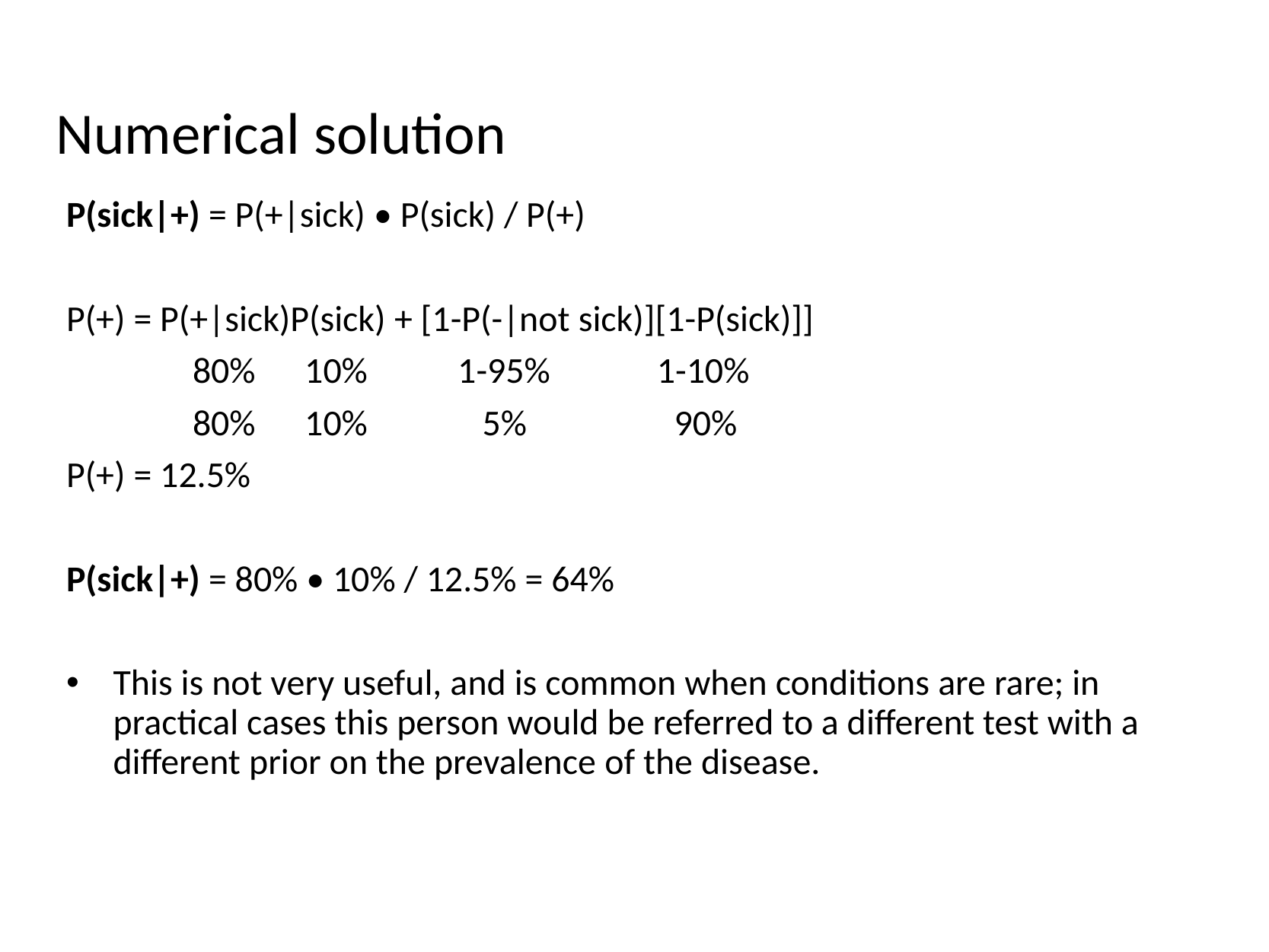

# Numerical solution
P(sick|+) = P(+|sick) • P(sick) / P(+)

P(+) = P(+|sick)P(sick) + [1-P(-|not sick)][1-P(sick)]]
P(+) =     80%      10%           1-95%             1-10%
P(+) =     80%      10%              5%                  90%
P(+) = 12.5%

P(sick|+) = 80% • 10% / 12.5% = 64%

This is not very useful, and is common when conditions are rare; in practical cases this person would be referred to a different test with a different prior on the prevalence of the disease.